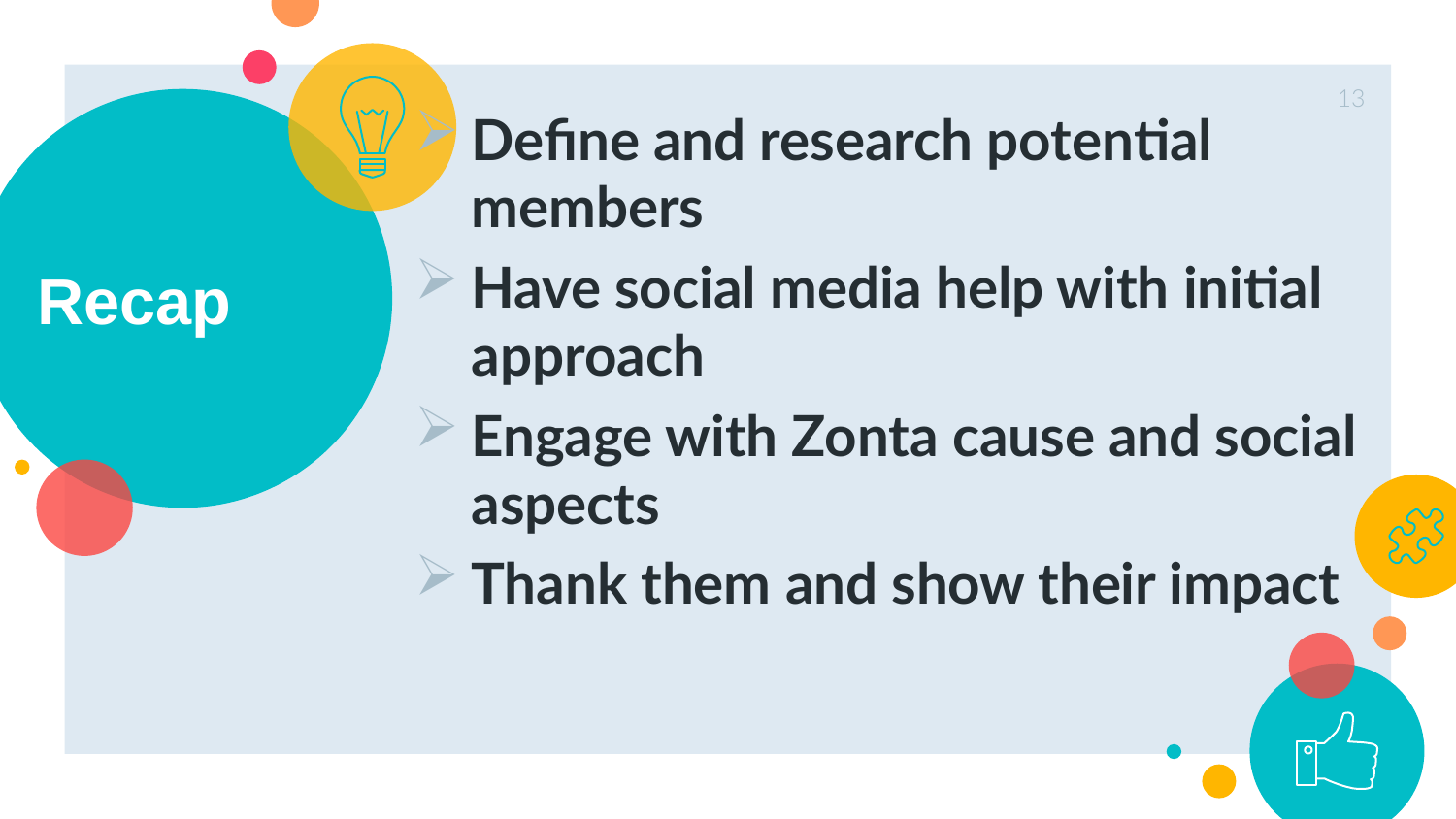

13
Define and research potential members
Have social media help with initial approach
Engage with Zonta cause and social aspects
Thank them and show their impact

# Recap